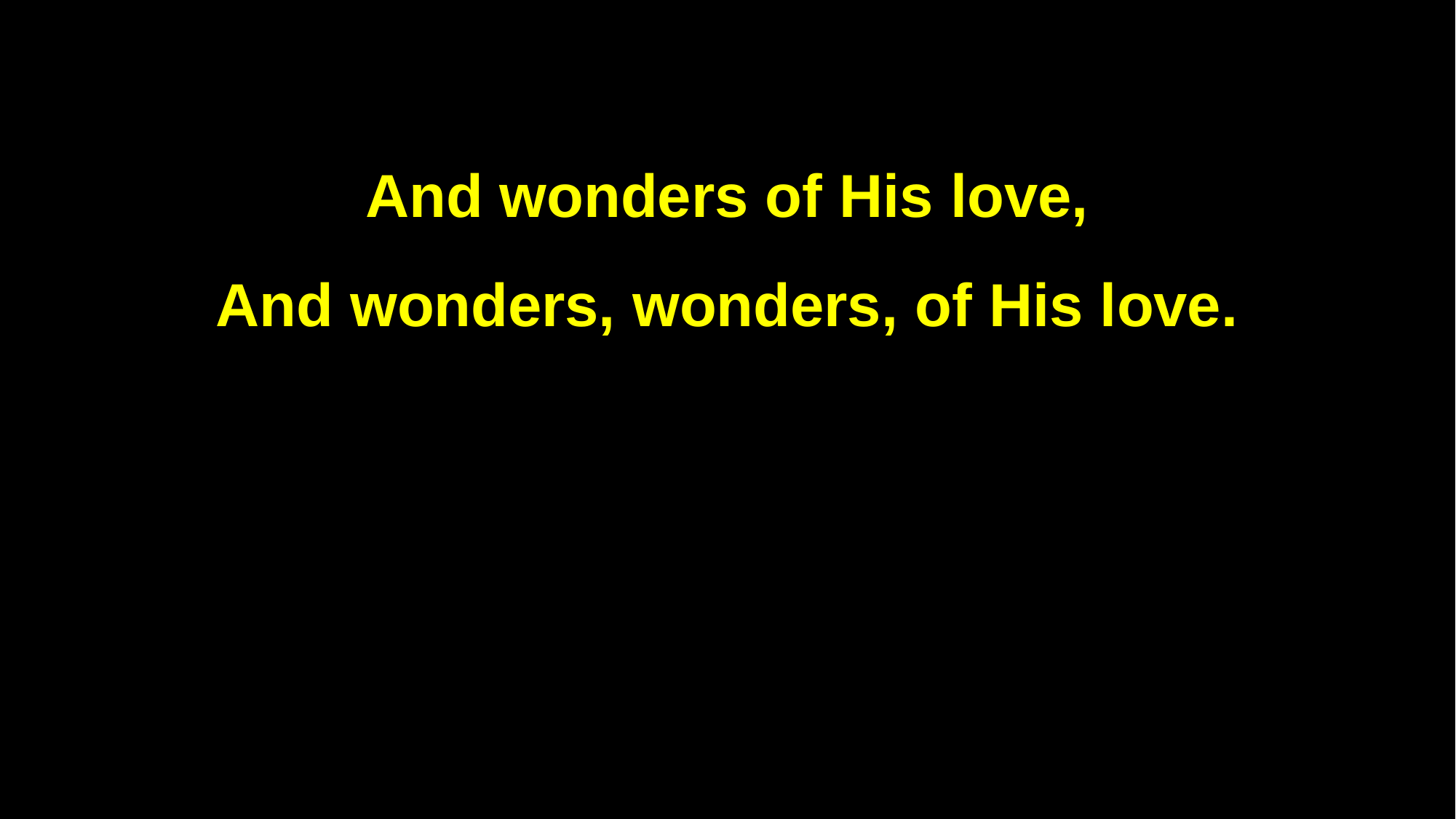

And wonders of His love,
And wonders, wonders, of His love.